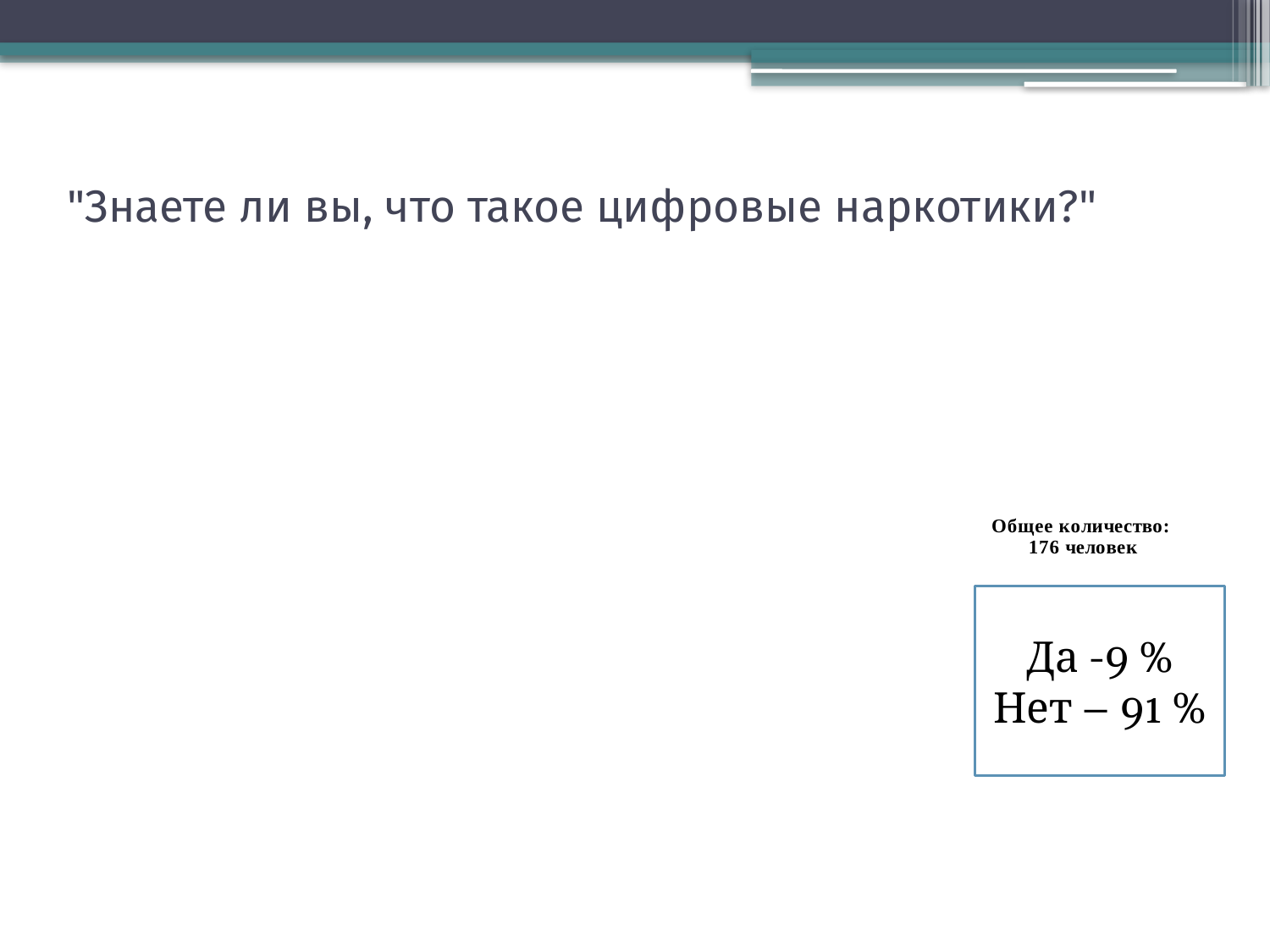

# "Знаете ли вы, что такое цифровые наркотики?"

[unsupported chart]

Да -9 %
Нет – 91 %